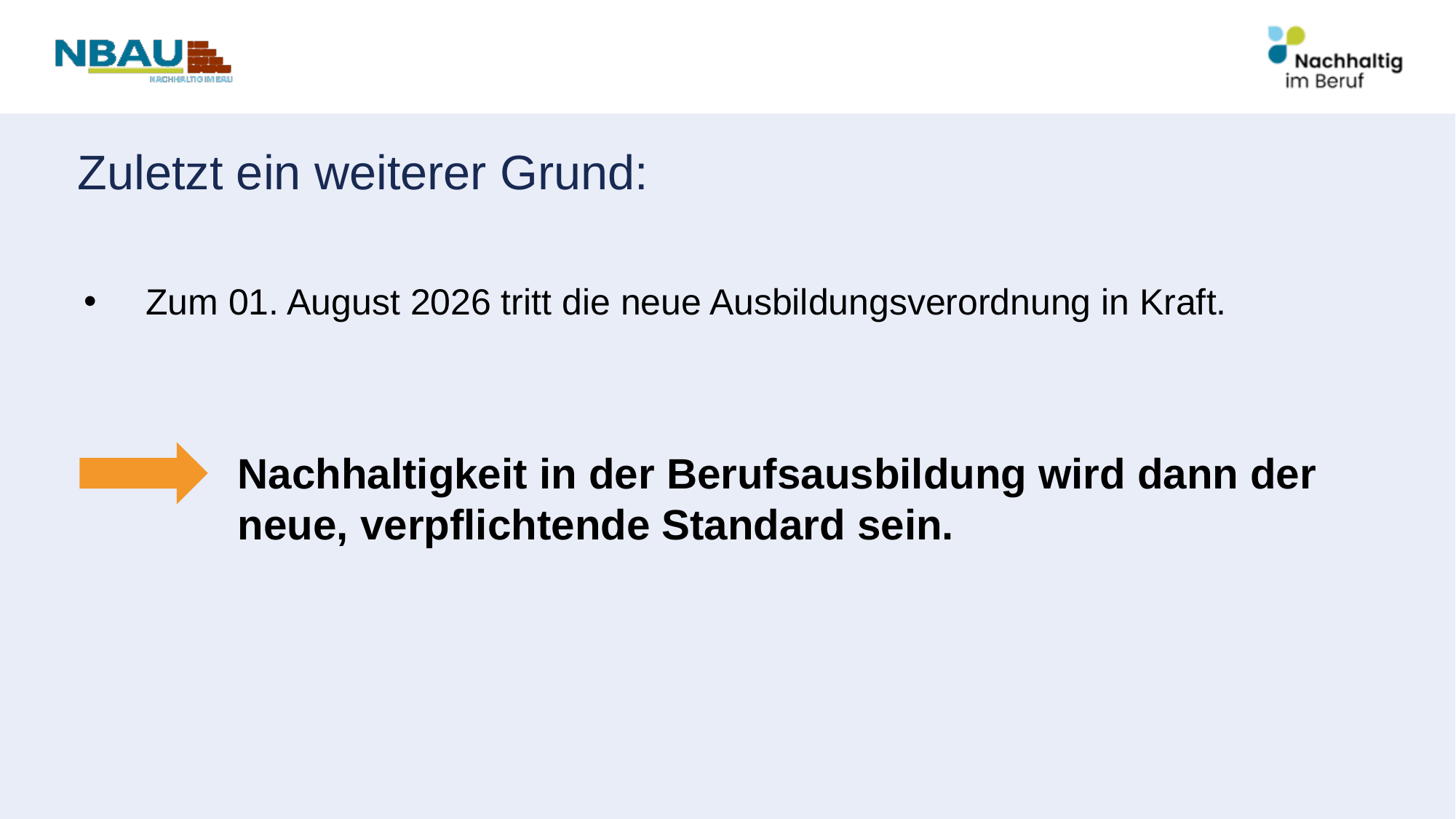

# Zuletzt ein weiterer Grund:
Zum 01. August 2026 tritt die neue Ausbildungsverordnung in Kraft.
Nachhaltigkeit in der Berufsausbildung wird dann der neue, verpflichtende Standard sein.